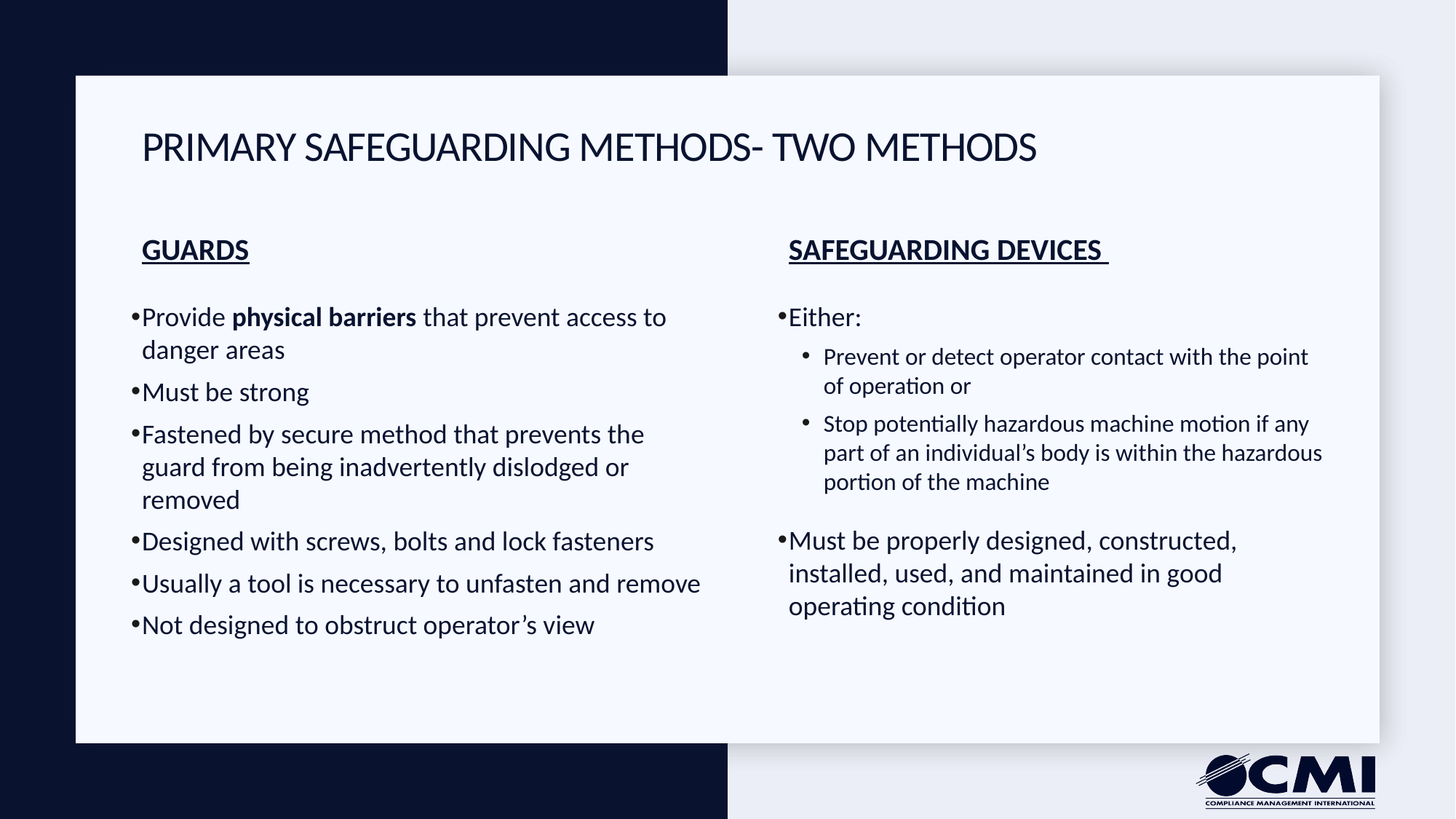

# Primary Safeguarding Methods- two methods
Guards
Safeguarding devices
Either:
Prevent or detect operator contact with the point of operation or
Stop potentially hazardous machine motion if any part of an individual’s body is within the hazardous portion of the machine
Must be properly designed, constructed, installed, used, and maintained in good operating condition
Provide physical barriers that prevent access to danger areas
Must be strong
Fastened by secure method that prevents the guard from being inadvertently dislodged or removed
Designed with screws, bolts and lock fasteners
Usually a tool is necessary to unfasten and remove
Not designed to obstruct operator’s view